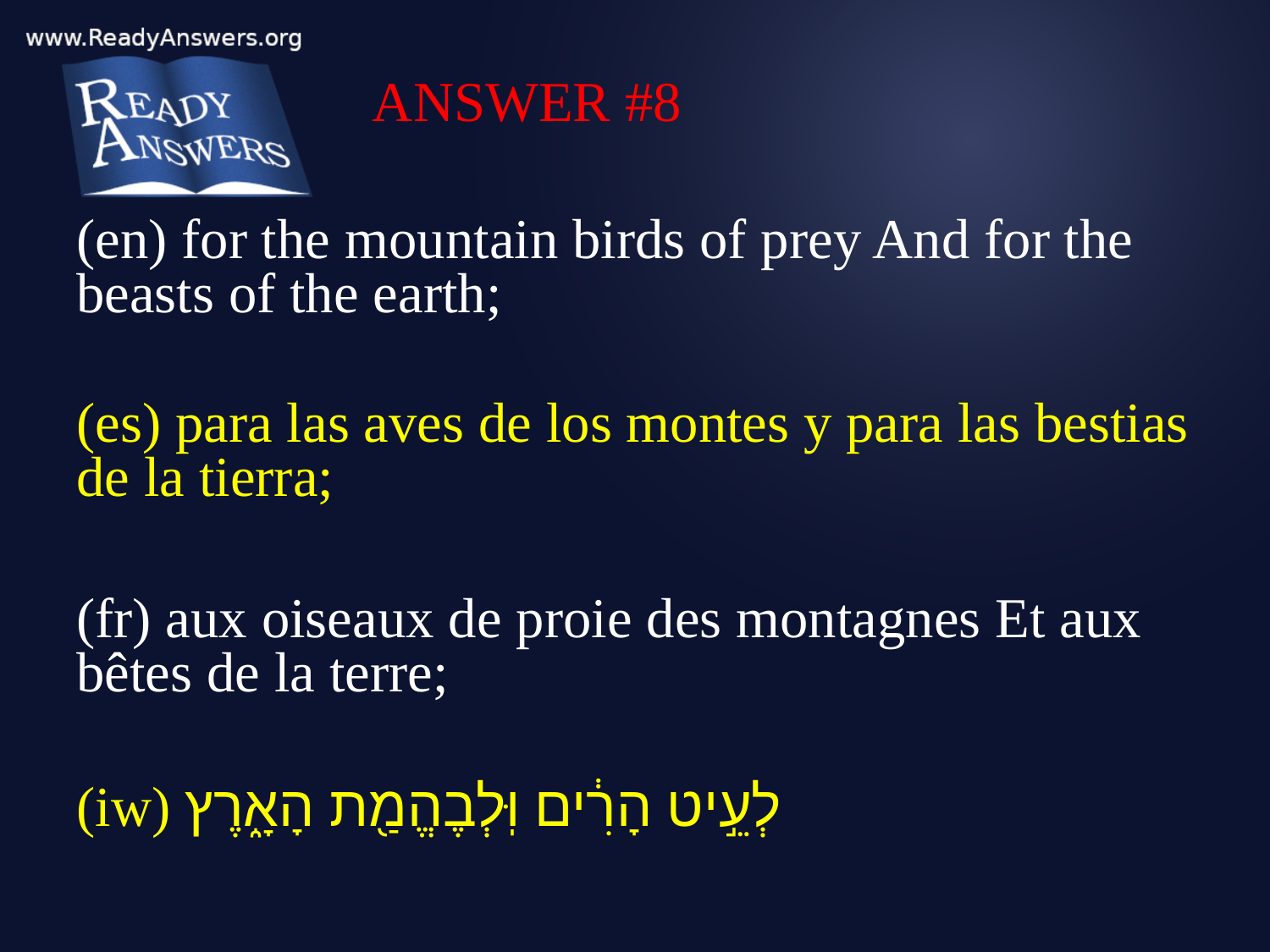

ANSWER #8
(en) for the mountain birds of prey And for the beasts of the earth;
(es) para las aves de los montes y para las bestias de la tierra;
(fr) aux oiseaux de proie des montagnes Et aux bêtes de la terre;
(iw) לְעֵ֣יט הָרִ֔ים וּֽלְבֶהֱמַ֖ת הָאָ֑רֶץ